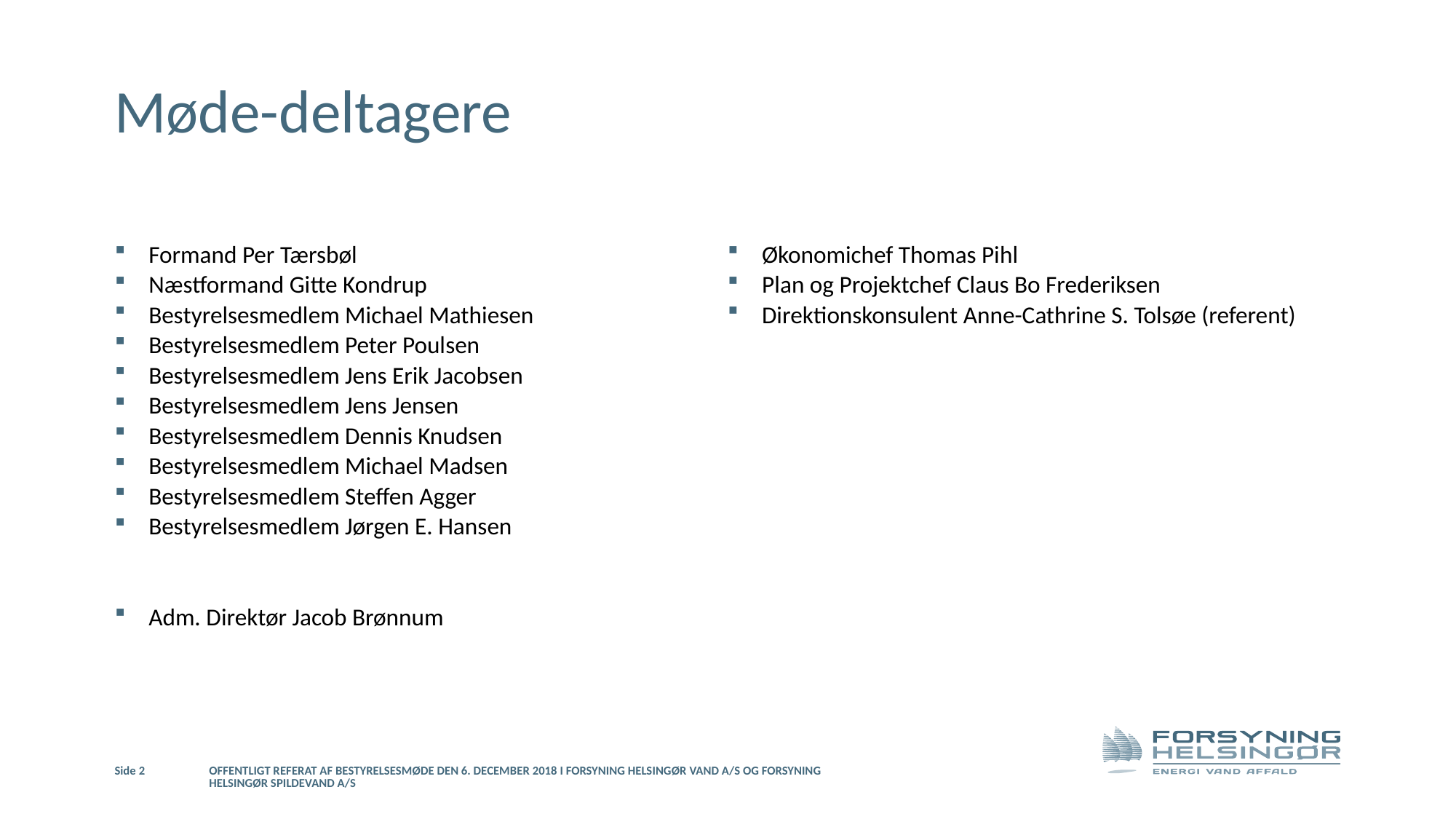

# Møde-deltagere
Formand Per Tærsbøl
Næstformand Gitte Kondrup
Bestyrelsesmedlem Michael Mathiesen
Bestyrelsesmedlem Peter Poulsen
Bestyrelsesmedlem Jens Erik Jacobsen
Bestyrelsesmedlem Jens Jensen
Bestyrelsesmedlem Dennis Knudsen
Bestyrelsesmedlem Michael Madsen
Bestyrelsesmedlem Steffen Agger
Bestyrelsesmedlem Jørgen E. Hansen

Adm. Direktør Jacob Brønnum
Økonomichef Thomas Pihl
Plan og Projektchef Claus Bo Frederiksen
Direktionskonsulent Anne-Cathrine S. Tolsøe (referent)

Side 2
Offentligt referat af bestyrelsesmøde den 6. december 2018 i Forsyning Helsingør Vand A/S og Forsyning Helsingør Spildevand A/S